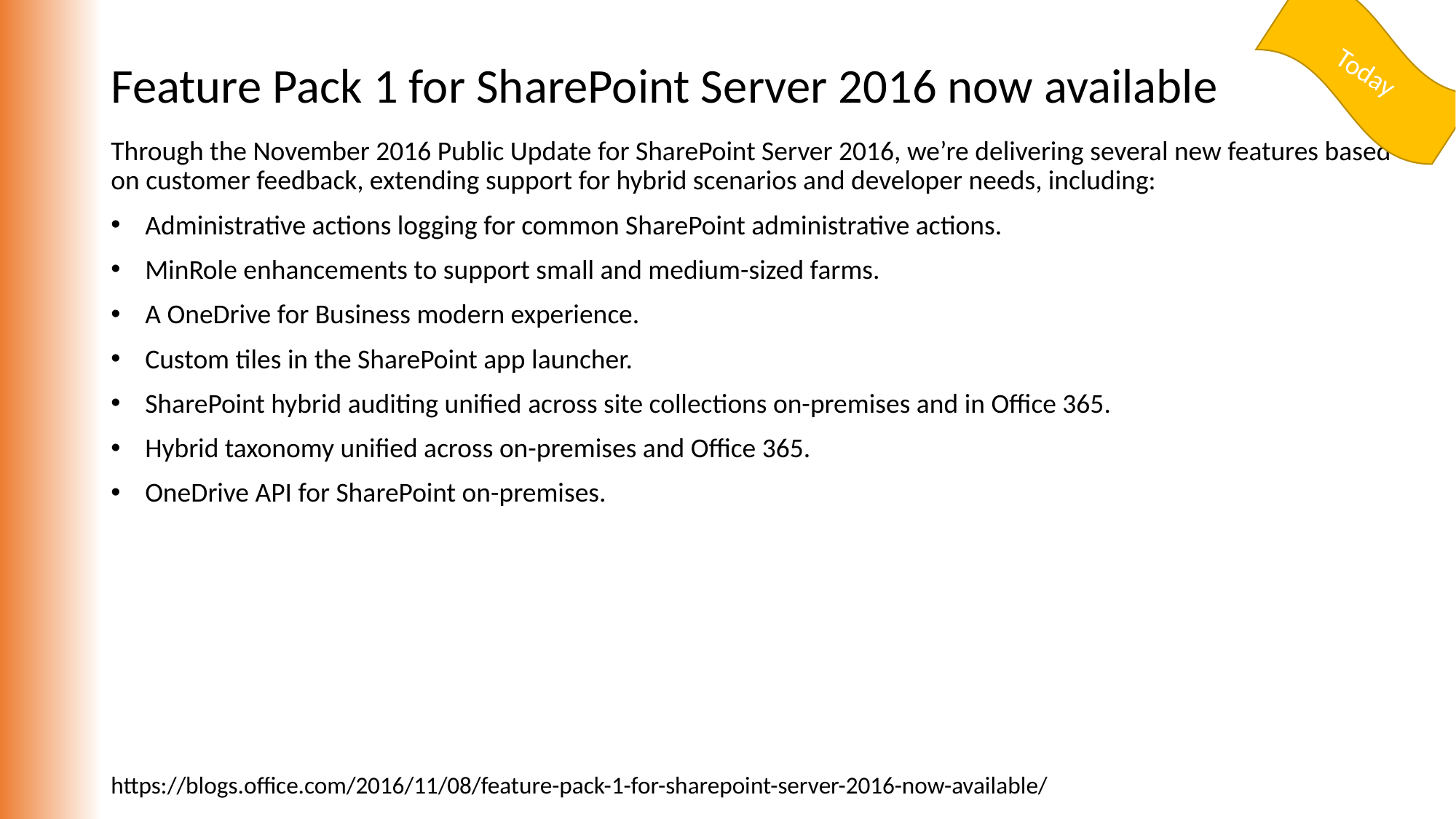

Today
# Feature Pack 1 for SharePoint Server 2016 now available
Through the November 2016 Public Update for SharePoint Server 2016, we’re delivering several new features based on customer feedback, extending support for hybrid scenarios and developer needs, including:
Administrative actions logging for common SharePoint administrative actions.
MinRole enhancements to support small and medium-sized farms.
A OneDrive for Business modern experience.
Custom tiles in the SharePoint app launcher.
SharePoint hybrid auditing unified across site collections on-premises and in Office 365.
Hybrid taxonomy unified across on-premises and Office 365.
OneDrive API for SharePoint on-premises.
https://blogs.office.com/2016/11/08/feature-pack-1-for-sharepoint-server-2016-now-available/